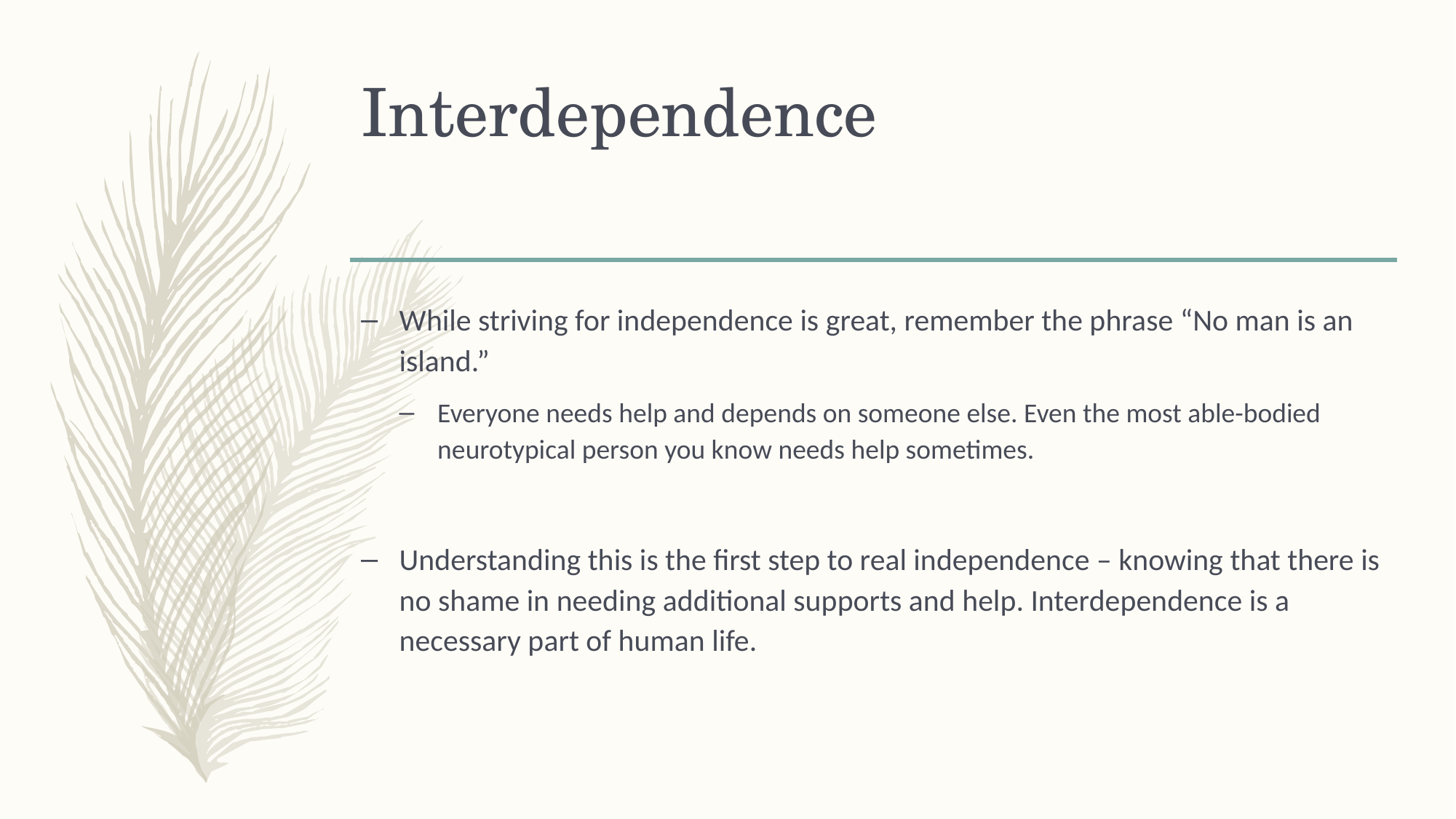

# Interdependence
While striving for independence is great, remember the phrase “No man is an island.”
Everyone needs help and depends on someone else. Even the most able-bodied neurotypical person you know needs help sometimes.

Understanding this is the first step to real independence – knowing that there is no shame in needing additional supports and help. Interdependence is a necessary part of human life.